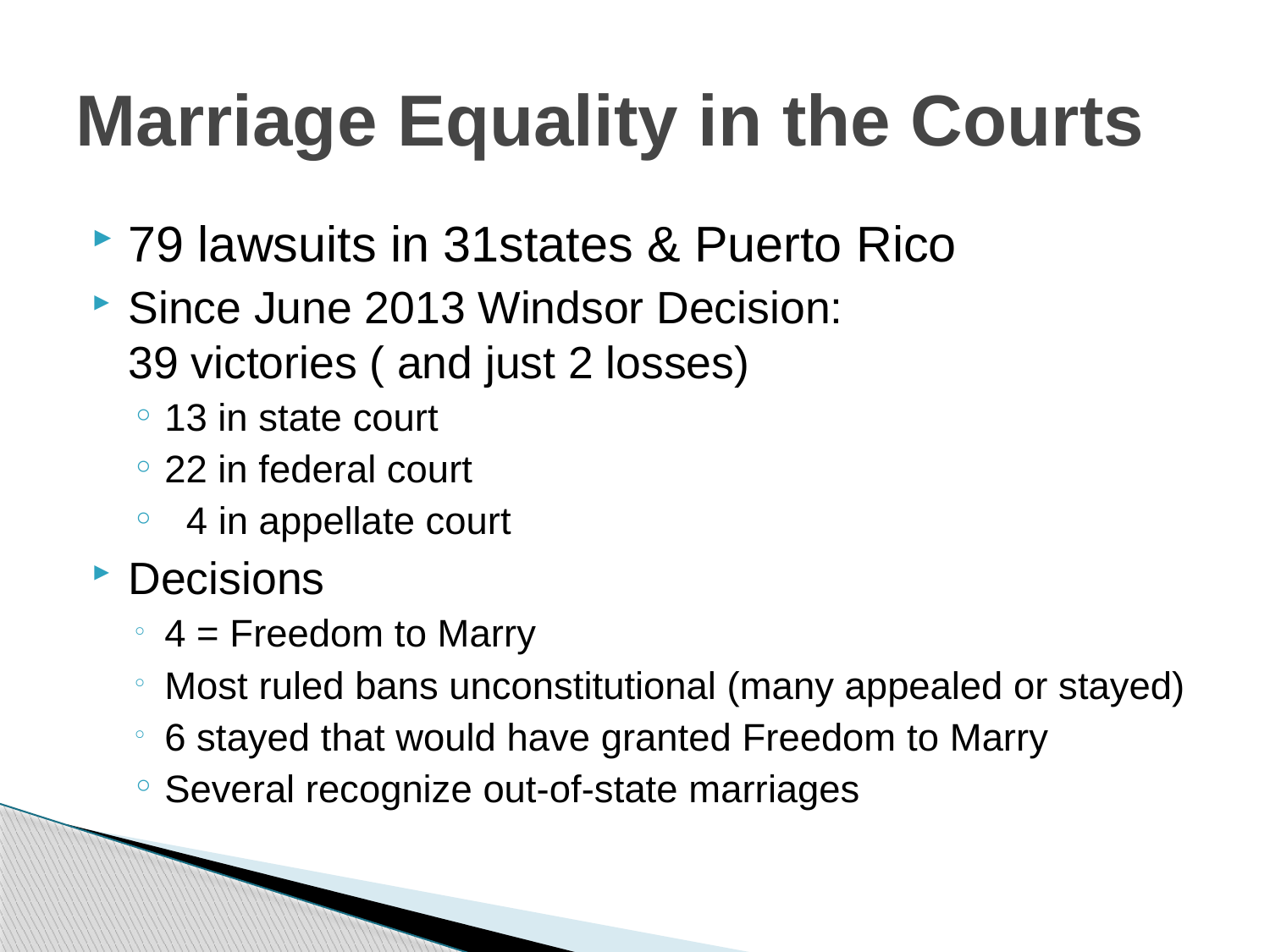

# Marriage Equality in the Courts
79 lawsuits in 31states & Puerto Rico
Since June 2013 Windsor Decision:
39 victories ( and just 2 losses)
13 in state court
22 in federal court
  4 in appellate court
Decisions
4 = Freedom to Marry
Most ruled bans unconstitutional (many appealed or stayed)
6 stayed that would have granted Freedom to Marry
Several recognize out-of-state marriages